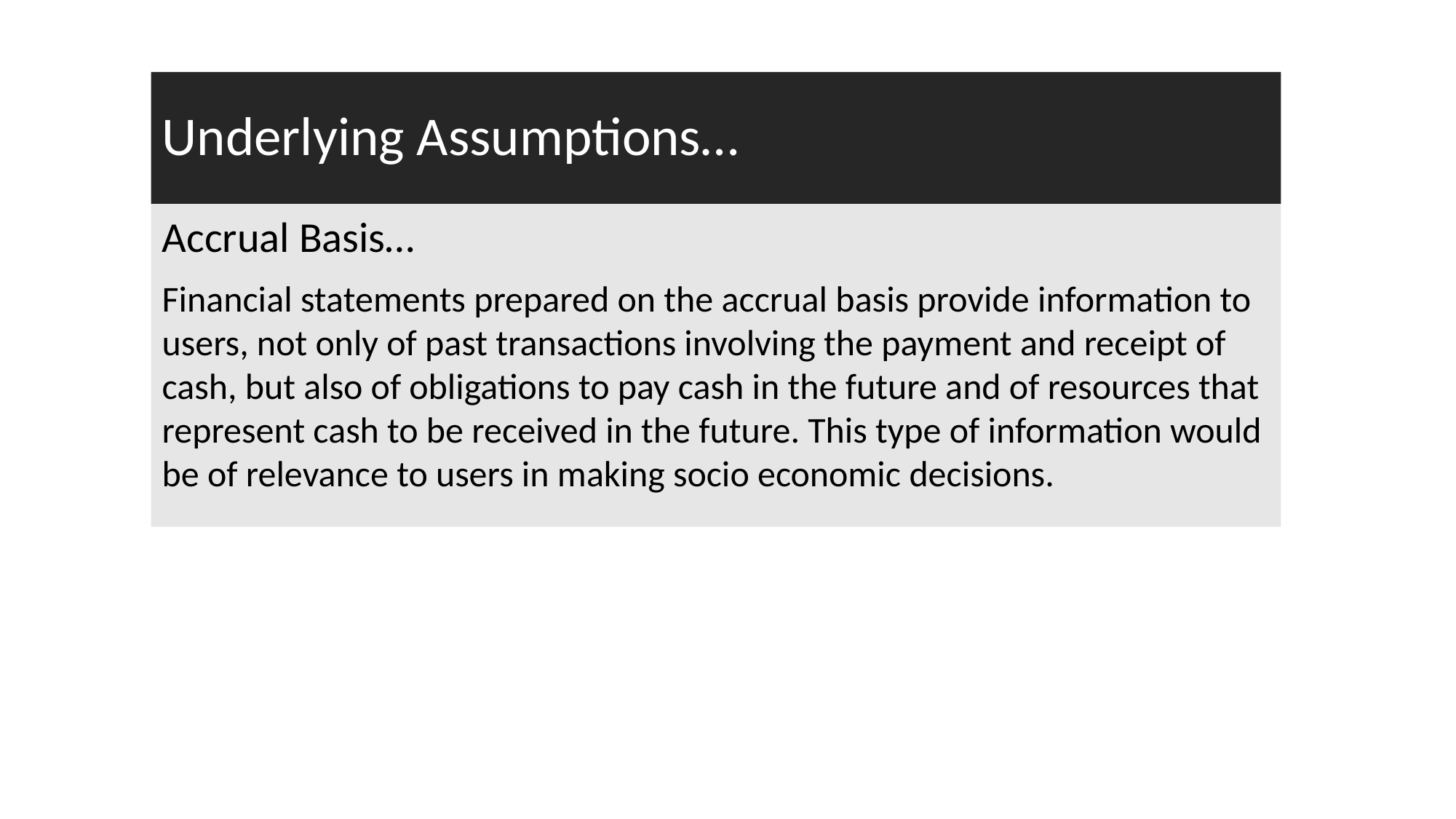

# Underlying Assumptions…
Accrual Basis…
Financial statements prepared on the accrual basis provide information to users, not only of past transactions involving the payment and receipt of cash, but also of obligations to pay cash in the future and of resources that represent cash to be received in the future. This type of information would be of relevance to users in making socio economic decisions.